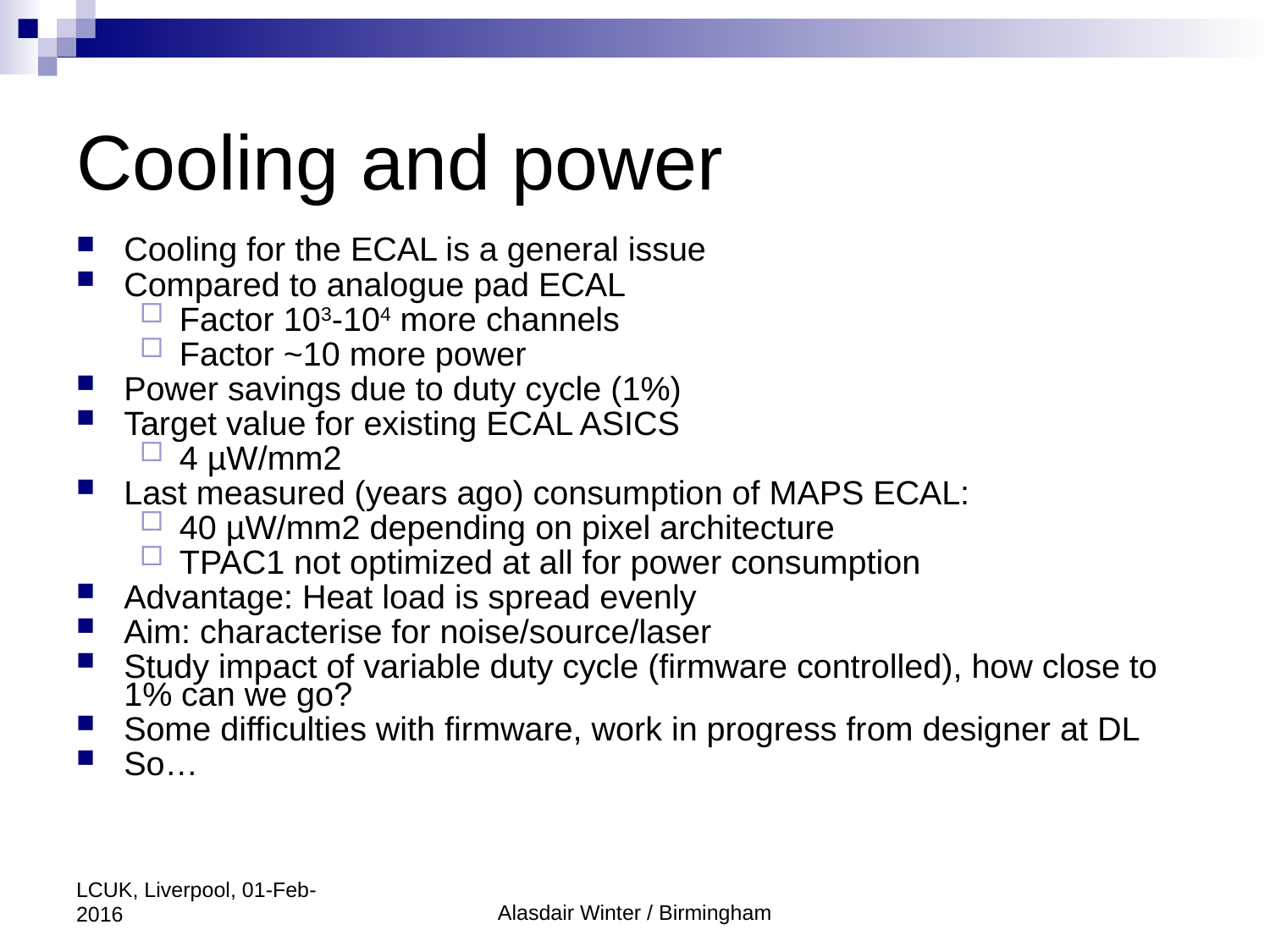

# Cooling and power
Cooling for the ECAL is a general issue
Compared to analogue pad ECAL
Factor 103-104 more channels
Factor ~10 more power
Power savings due to duty cycle (1%)
Target value for existing ECAL ASICS
4 µW/mm2
Last measured (years ago) consumption of MAPS ECAL:
40 µW/mm2 depending on pixel architecture
TPAC1 not optimized at all for power consumption
Advantage: Heat load is spread evenly
Aim: characterise for noise/source/laser
Study impact of variable duty cycle (firmware controlled), how close to 1% can we go?
Some difficulties with firmware, work in progress from designer at DL
So…
LCUK, Liverpool, 01-Feb-2016
Alasdair Winter / Birmingham